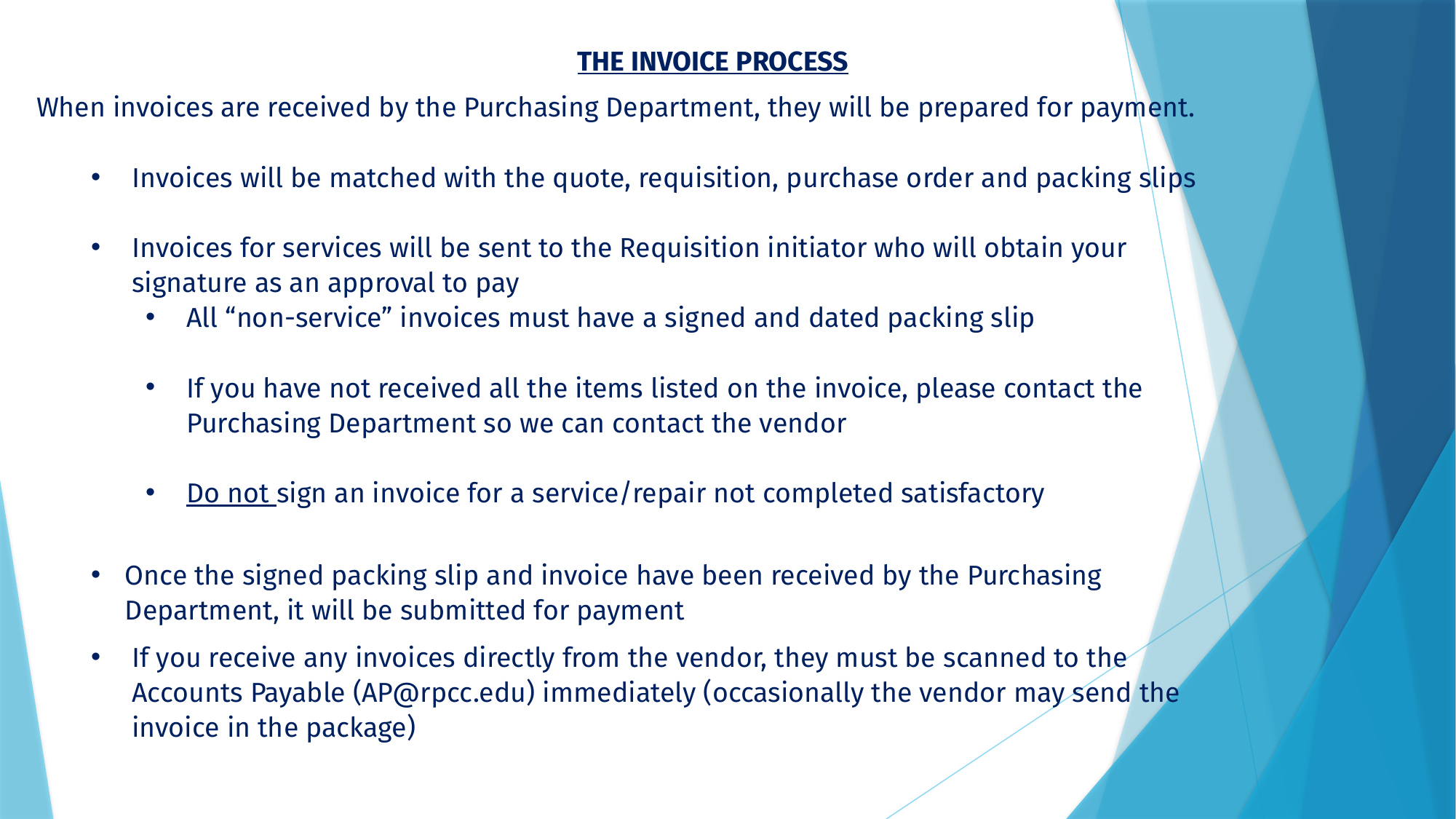

THE INVOICE PROCESS
When invoices are received by the Purchasing Department, they will be prepared for payment.

Invoices will be matched with the quote, requisition, purchase order and packing slips

Invoices for services will be sent to the Requisition initiator who will obtain your signature as an approval to pay
All “non-service” invoices must have a signed and dated packing slip

If you have not received all the items listed on the invoice, please contact the Purchasing Department so we can contact the vendor

Do not sign an invoice for a service/repair not completed satisfactory

Once the signed packing slip and invoice have been received by the Purchasing Department, it will be submitted for payment
If you receive any invoices directly from the vendor, they must be scanned to the Accounts Payable (AP@rpcc.edu) immediately (occasionally the vendor may send the invoice in the package)